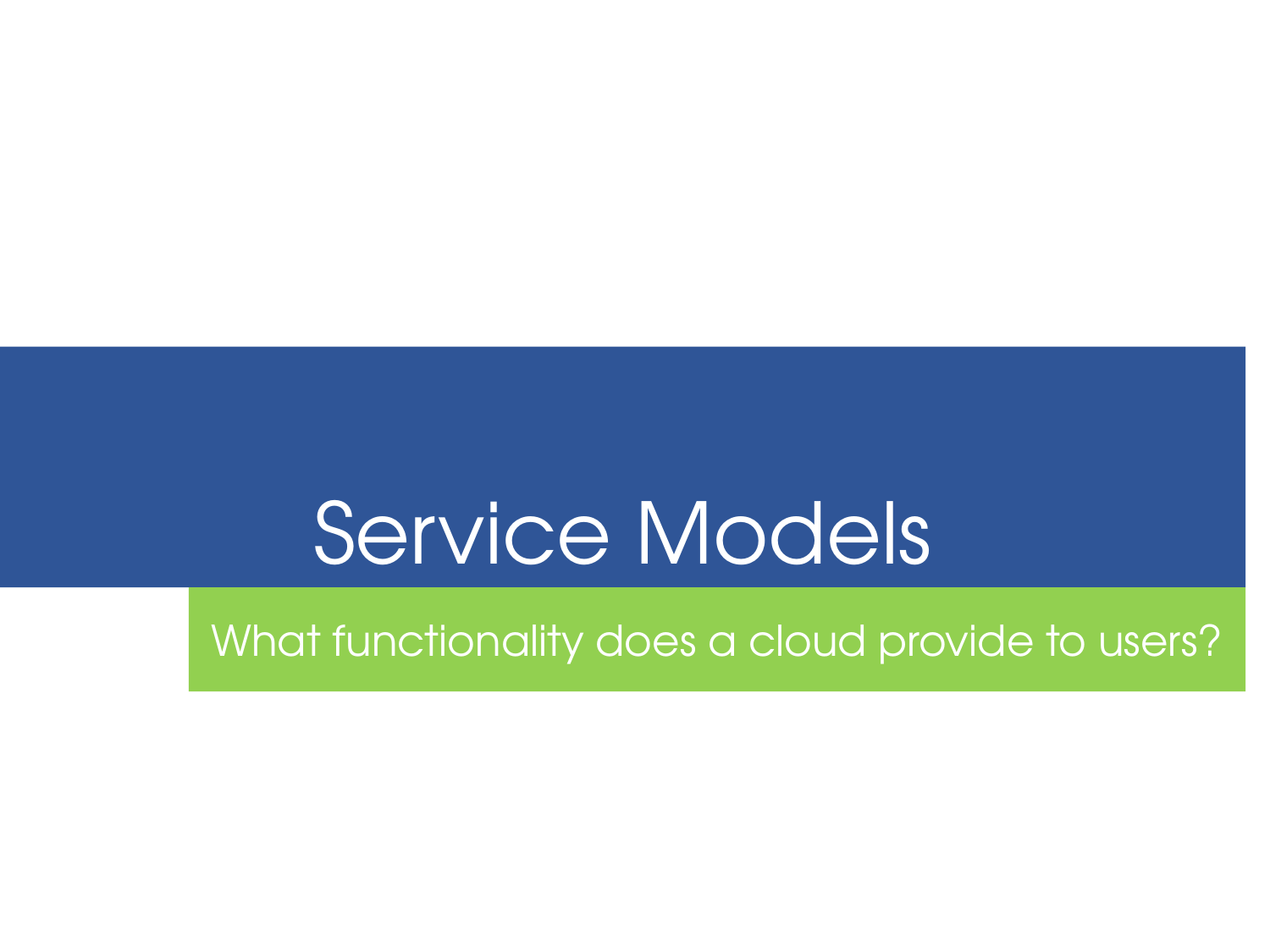

Service Models
What functionality does a cloud provide to users?